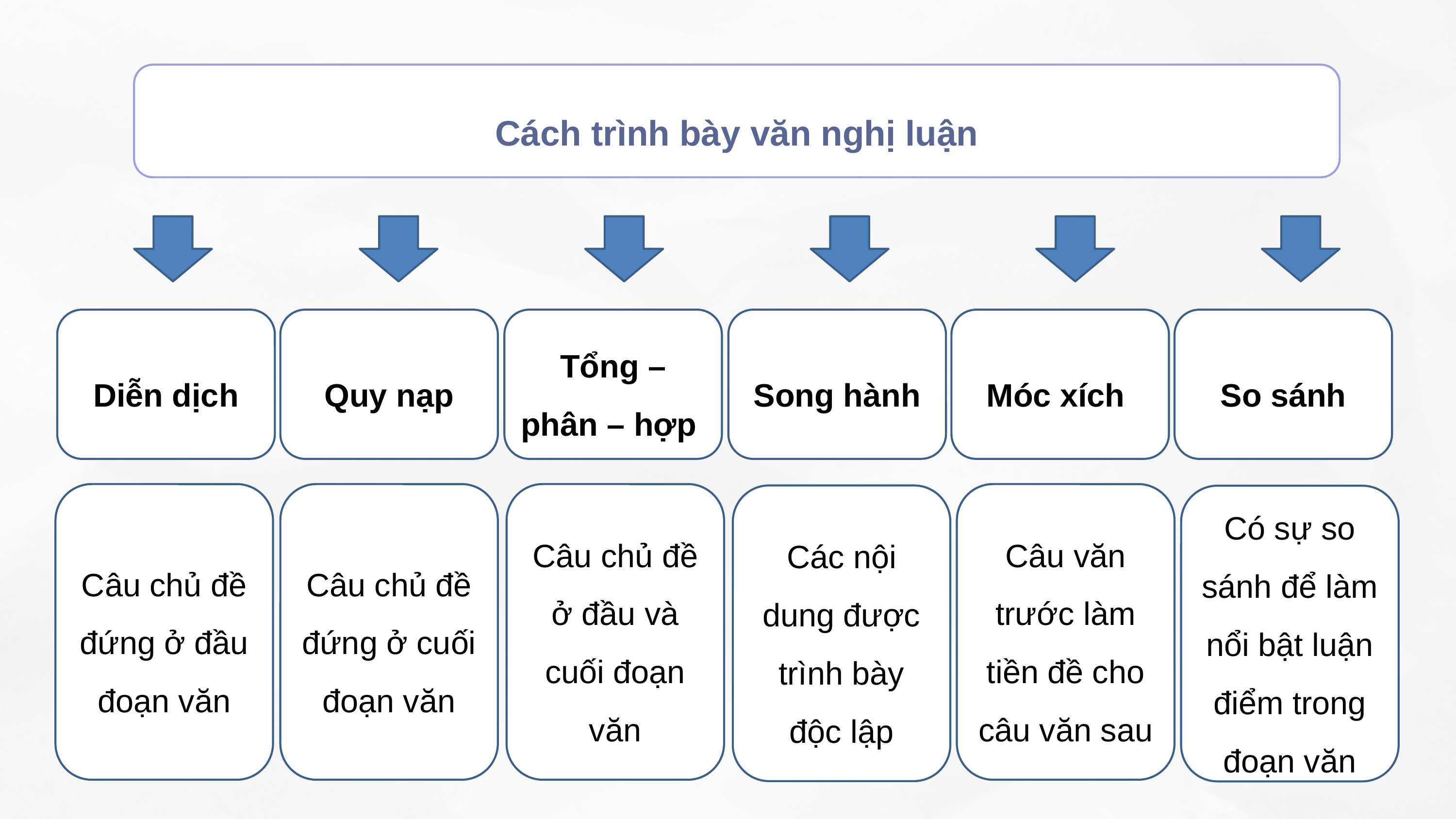

Cách trình bày văn nghị luận

Diễn dịch
Quy nạp
Tổng – phân – hợp
Song hành
Móc xích
So sánh
Câu chủ đề đứng ở đầu đoạn văn
Câu chủ đề đứng ở cuối đoạn văn
Câu chủ đề ở đầu và cuối đoạn văn
Câu văn trước làm tiền đề cho câu văn sau
Các nội dung được trình bày độc lập
Có sự so sánh để làm nổi bật luận điểm trong đoạn văn